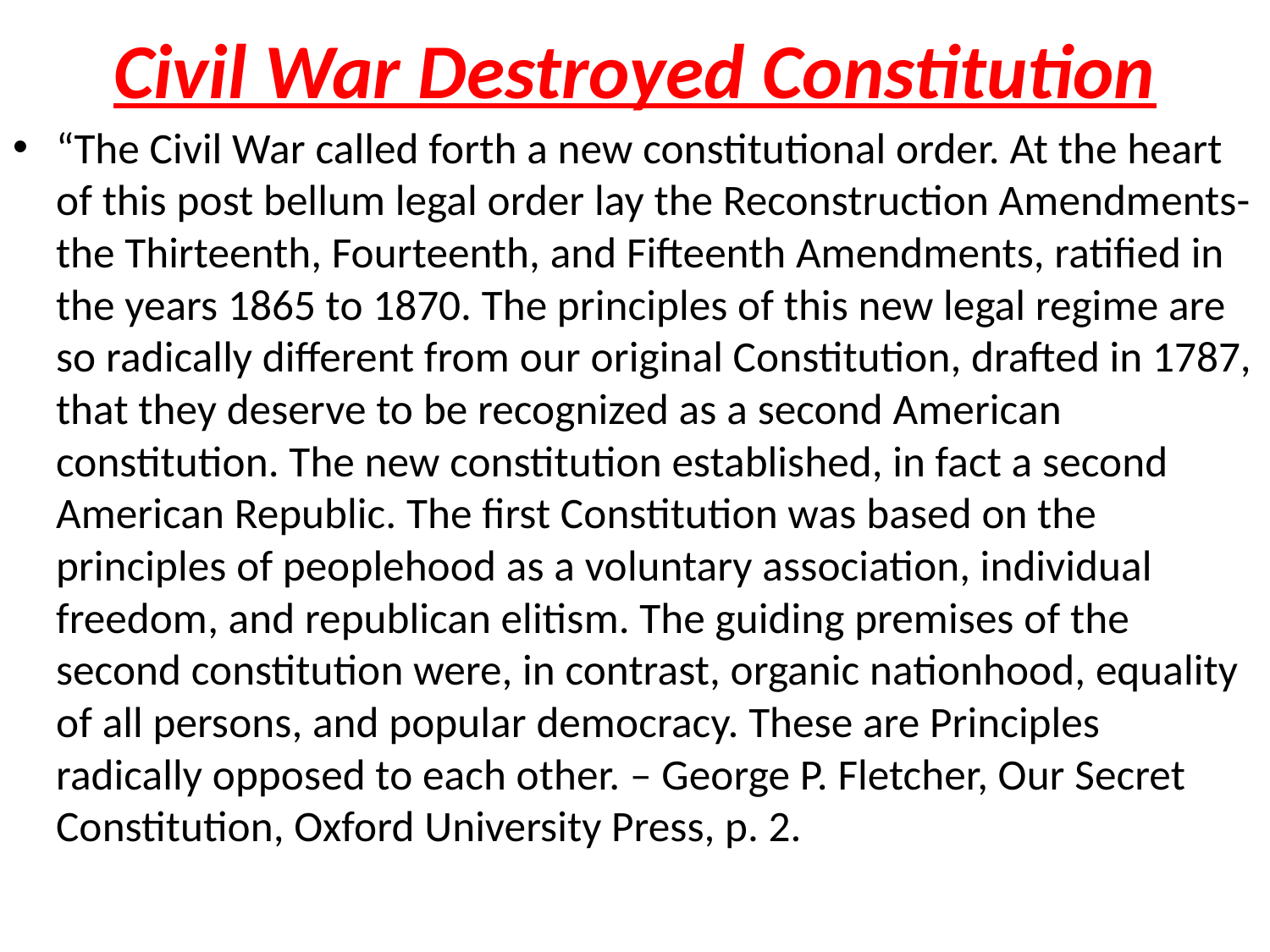

# Civil War Destroyed Constitution
“The Civil War called forth a new constitutional order. At the heart of this post bellum legal order lay the Reconstruction Amendments-the Thirteenth, Fourteenth, and Fifteenth Amendments, ratified in the years 1865 to 1870. The principles of this new legal regime are so radically different from our original Constitution, drafted in 1787, that they deserve to be recognized as a second American constitution. The new constitution established, in fact a second American Republic. The first Constitution was based on the principles of peoplehood as a voluntary association, individual freedom, and republican elitism. The guiding premises of the second constitution were, in contrast, organic nationhood, equality of all persons, and popular democracy. These are Principles radically opposed to each other. – George P. Fletcher, Our Secret Constitution, Oxford University Press, p. 2.